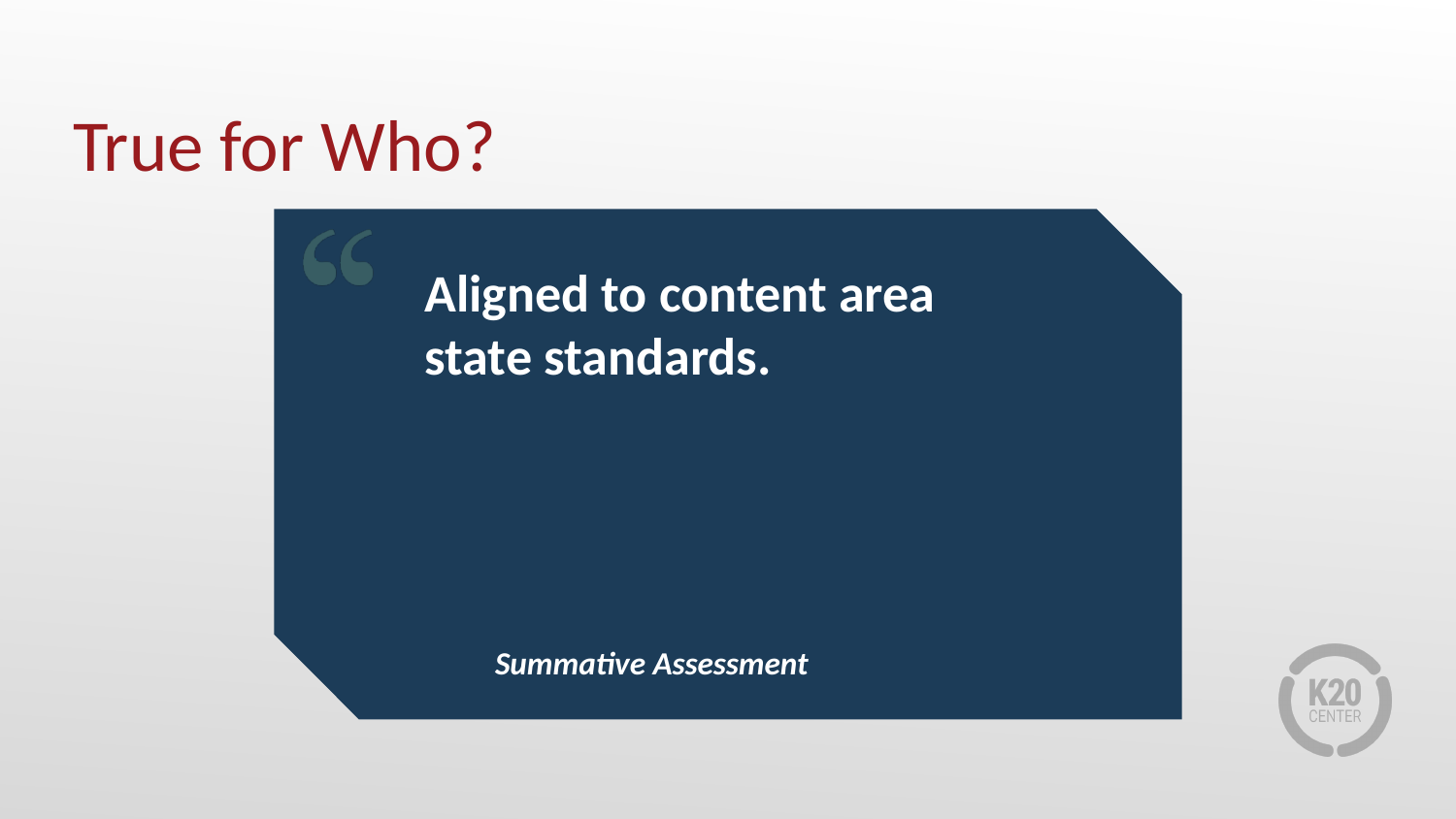

# True for Who?
Aligned to content area state standards.
Summative Assessment